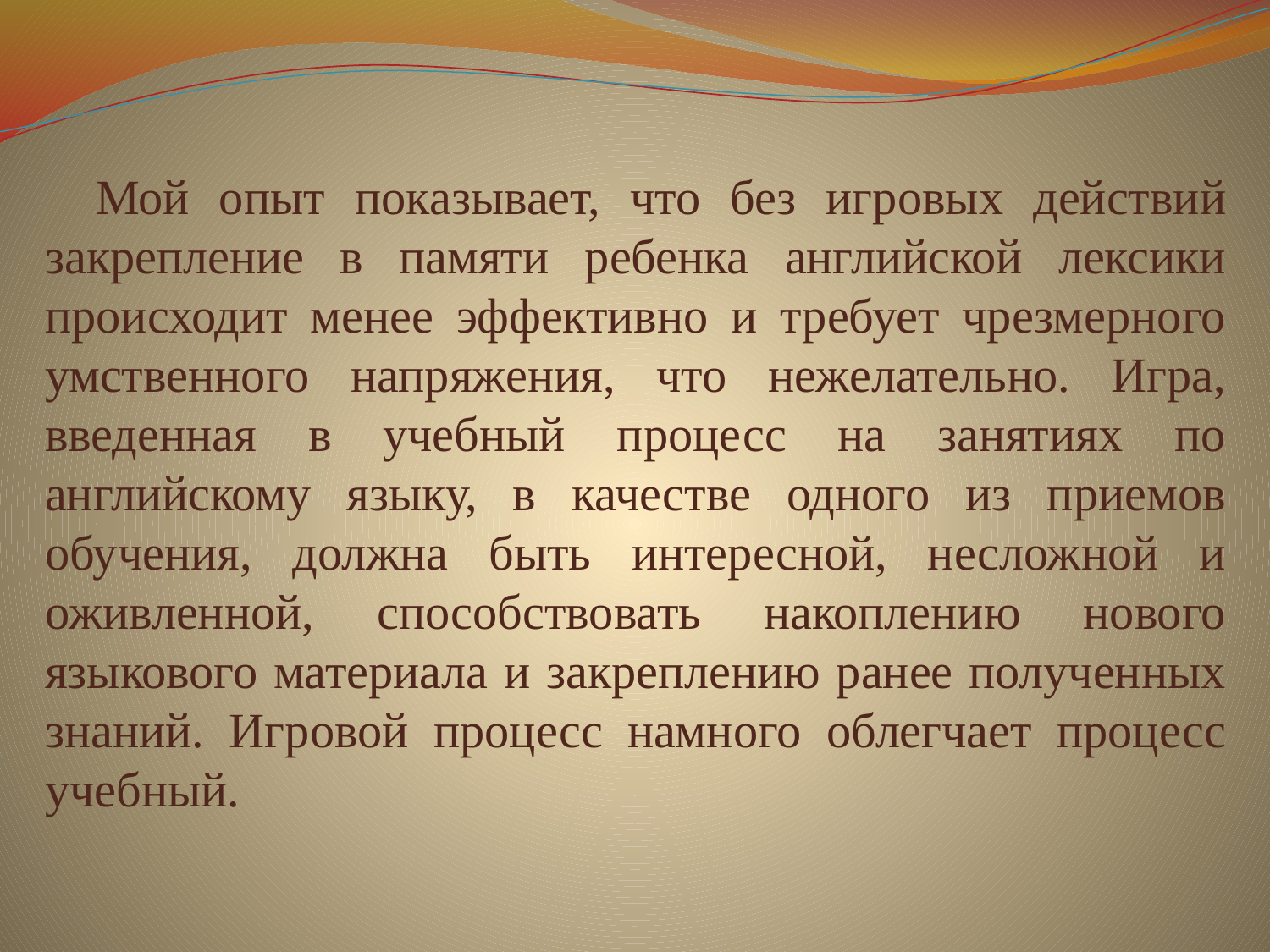

Мой опыт показывает, что без игровых действий закрепление в памяти ребенка английской лексики происходит менее эффективно и требует чрезмерного умственного напряжения, что нежелательно. Игра, введенная в учебный процесс на занятиях по английскому языку, в качестве одного из приемов обучения, должна быть интересной, несложной и оживленной, способствовать накоплению нового языкового материала и закреплению ранее полученных знаний. Игровой процесс намного облегчает процесс учебный.